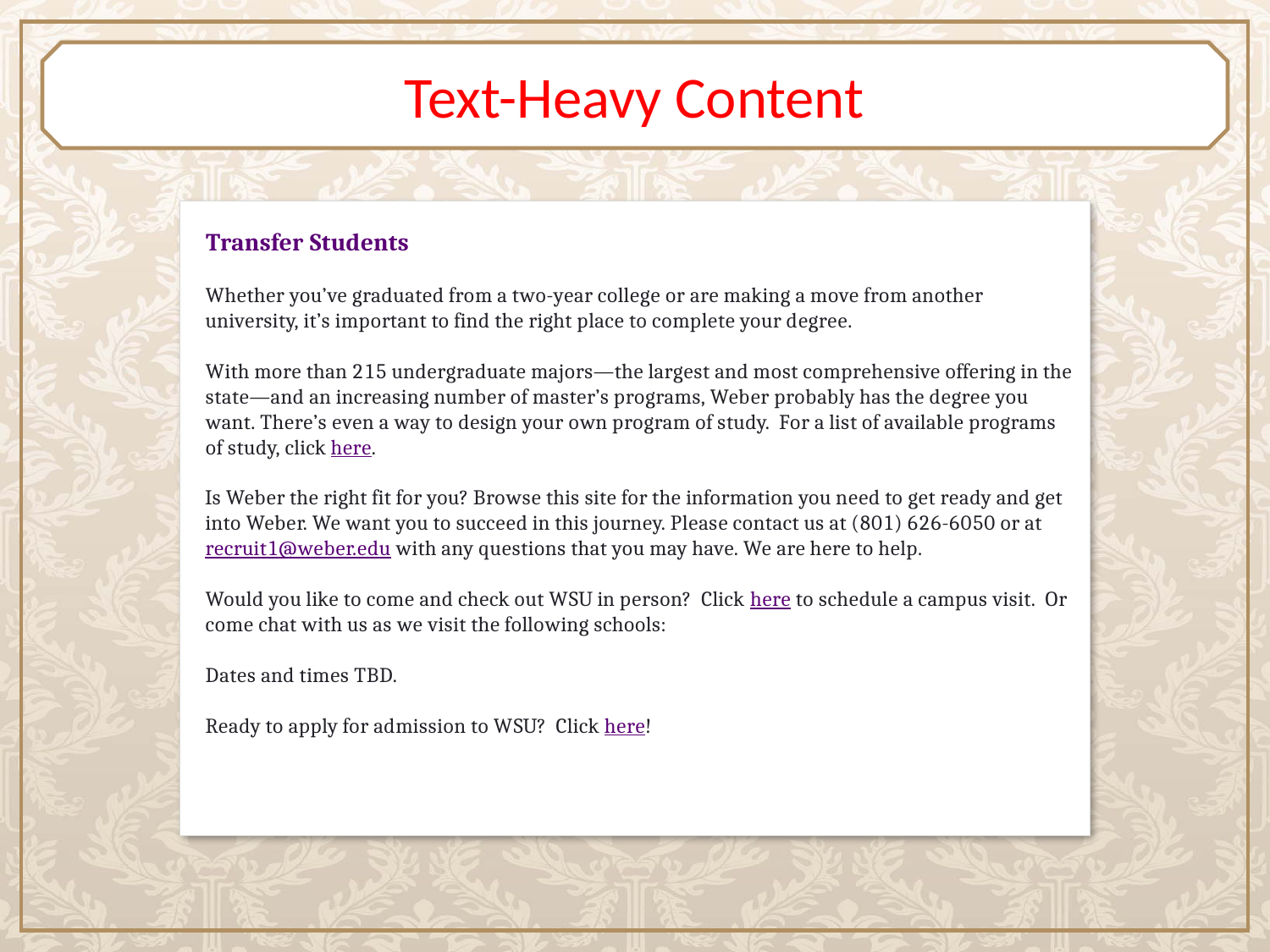

# Text-Heavy Content
Transfer Students

Whether you’ve graduated from a two-year college or are making a move from another university, it’s important to find the right place to complete your degree.

With more than 215 undergraduate majors—the largest and most comprehensive offering in the state—and an increasing number of master’s programs, Weber probably has the degree you want. There’s even a way to design your own program of study.  For a list of available programs of study, click here.

Is Weber the right fit for you? Browse this site for the information you need to get ready and get into Weber. We want you to succeed in this journey. Please contact us at (801) 626-6050 or at recruit1@weber.edu with any questions that you may have. We are here to help.

Would you like to come and check out WSU in person?  Click here to schedule a campus visit.  Or come chat with us as we visit the following schools:

Dates and times TBD.

Ready to apply for admission to WSU?  Click here!